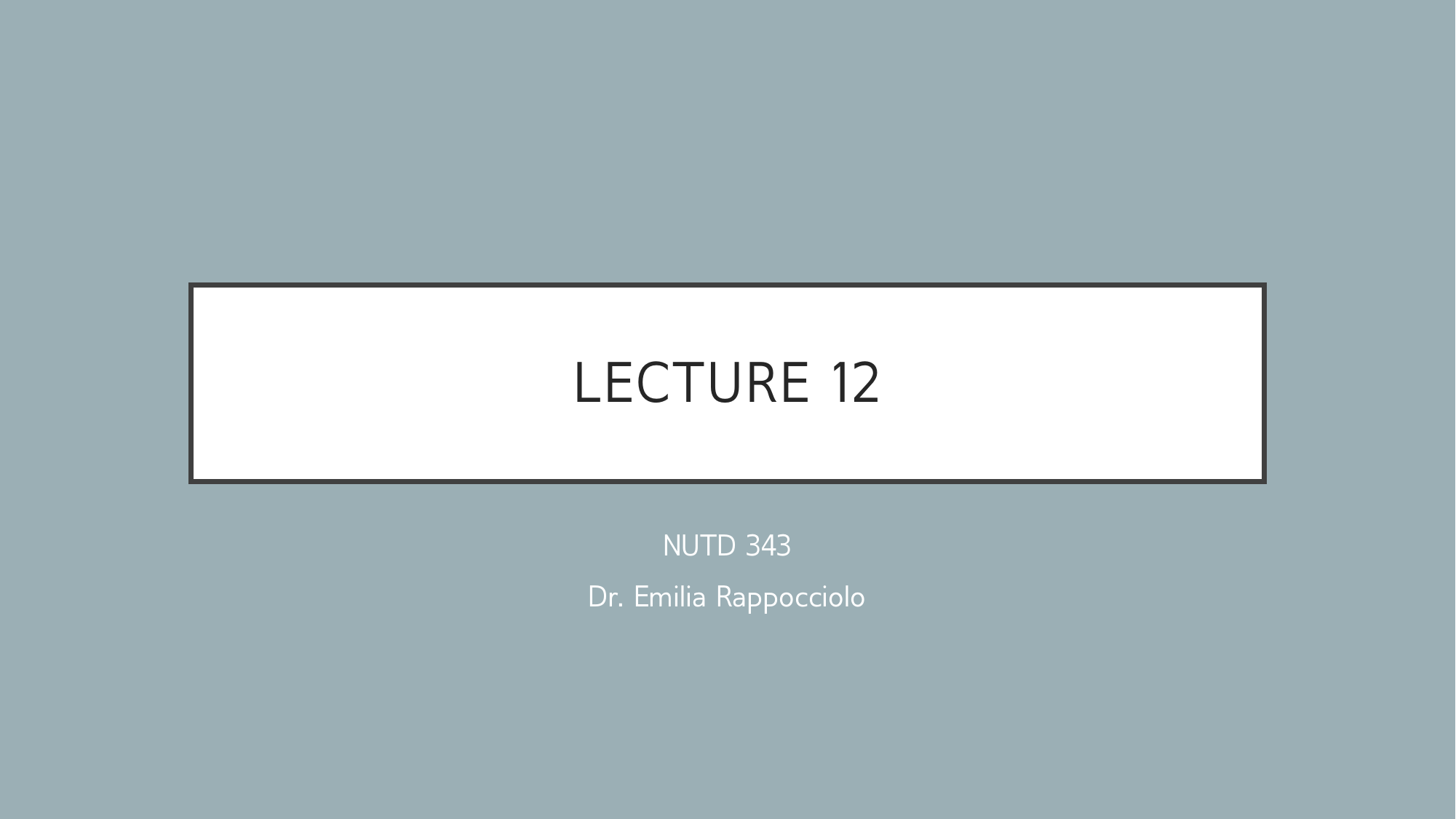

# Lecture 12
NUTD 343
Dr. Emilia Rappocciolo